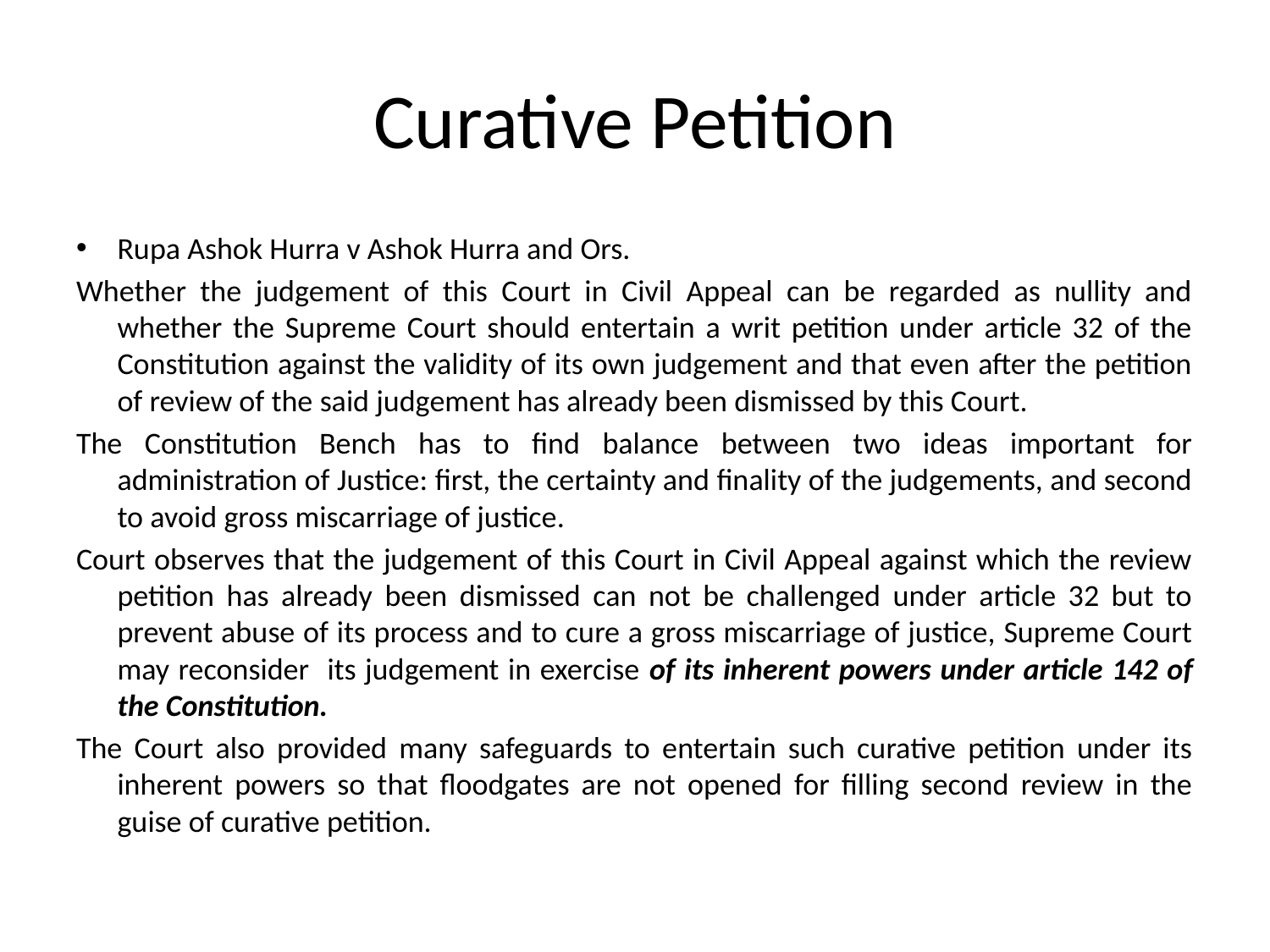

# Curative Petition
Rupa Ashok Hurra v Ashok Hurra and Ors.
Whether the judgement of this Court in Civil Appeal can be regarded as nullity and whether the Supreme Court should entertain a writ petition under article 32 of the Constitution against the validity of its own judgement and that even after the petition of review of the said judgement has already been dismissed by this Court.
The Constitution Bench has to find balance between two ideas important for administration of Justice: first, the certainty and finality of the judgements, and second to avoid gross miscarriage of justice.
Court observes that the judgement of this Court in Civil Appeal against which the review petition has already been dismissed can not be challenged under article 32 but to prevent abuse of its process and to cure a gross miscarriage of justice, Supreme Court may reconsider  its judgement in exercise of its inherent powers under article 142 of the Constitution.
The Court also provided many safeguards to entertain such curative petition under its inherent powers so that floodgates are not opened for filling second review in the guise of curative petition.